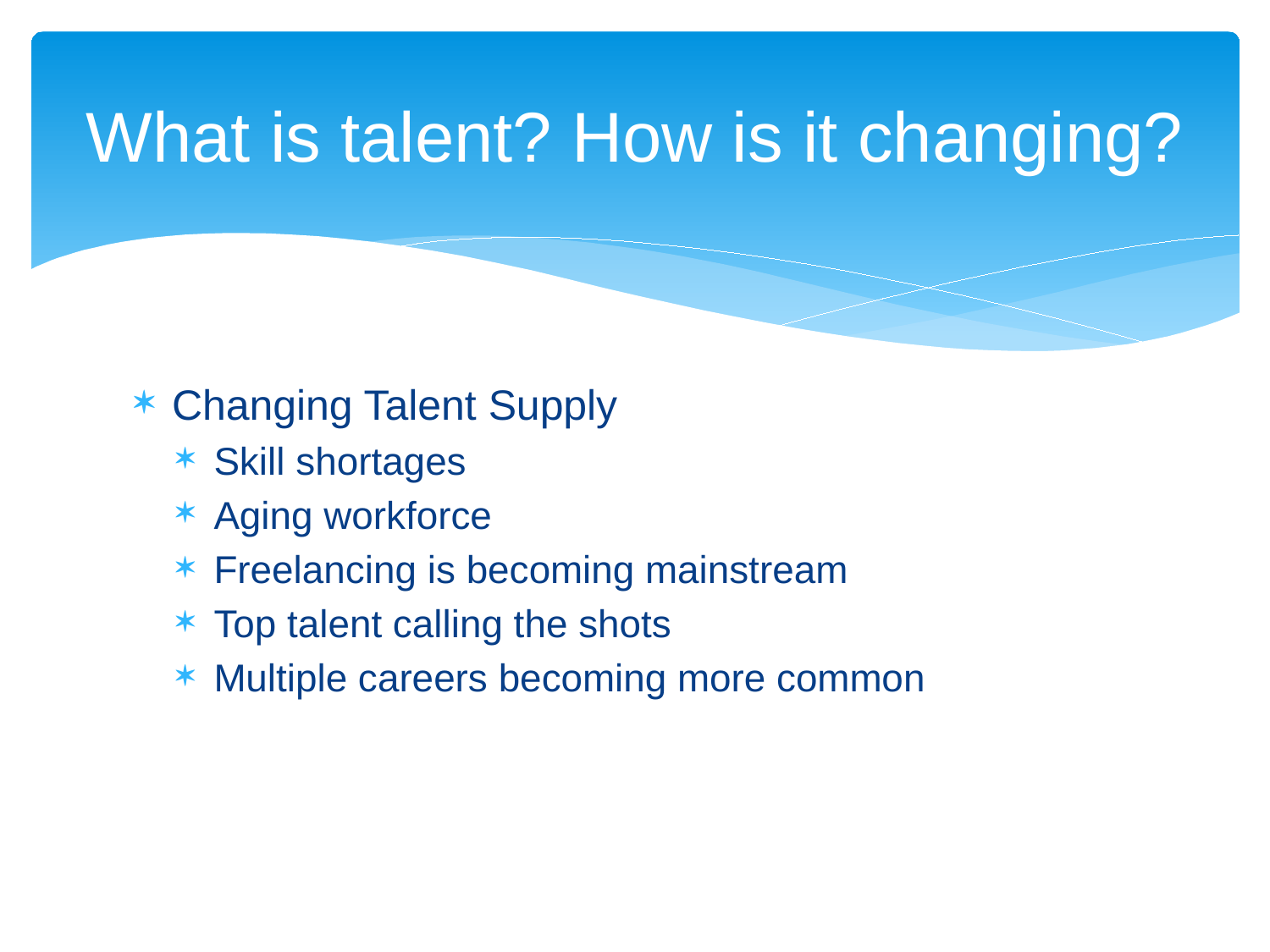

# What is talent? How is it changing?
Changing Talent Supply
Skill shortages
Aging workforce
Freelancing is becoming mainstream
Top talent calling the shots
Multiple careers becoming more common